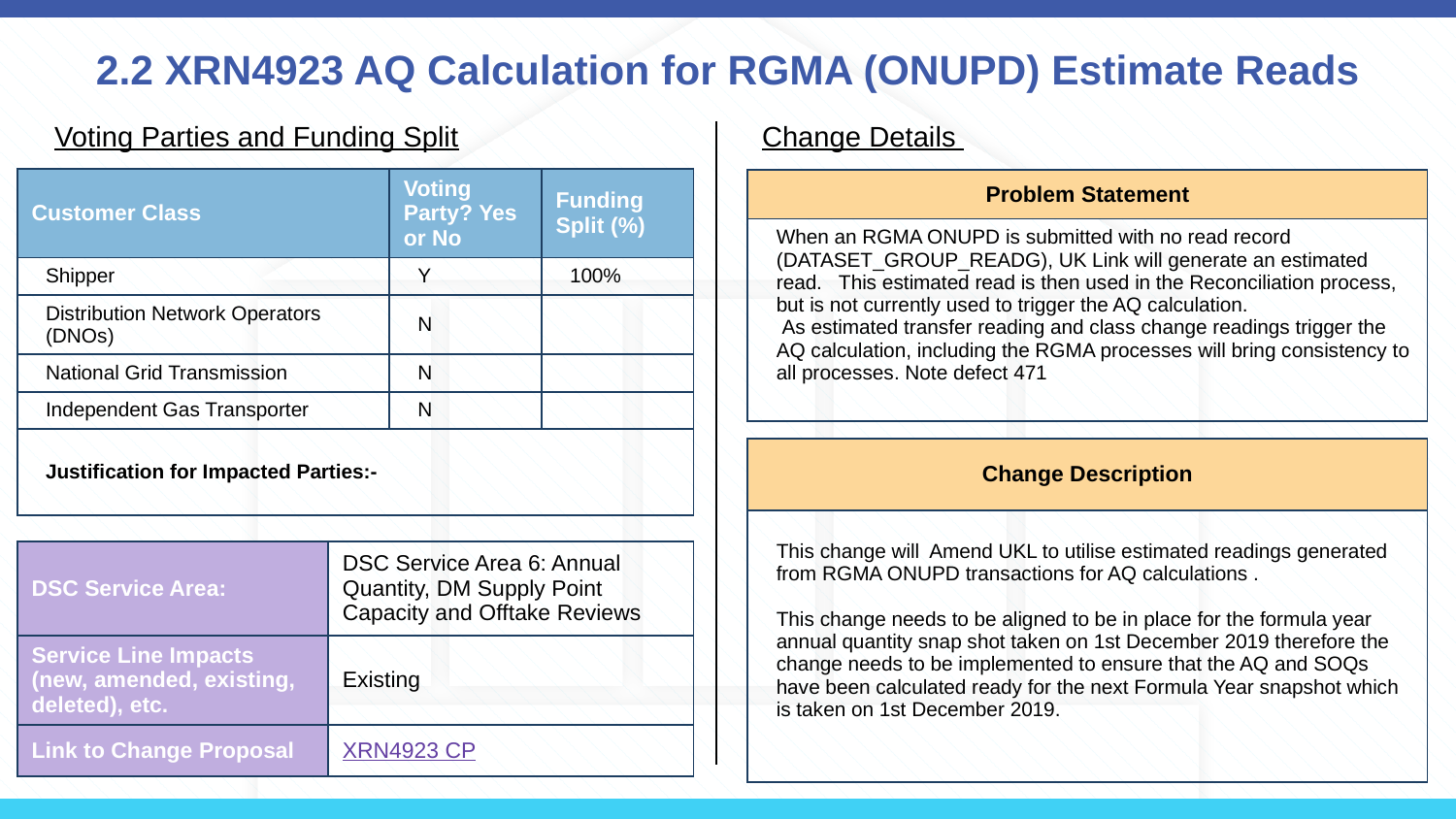

# 2.2 XRN4923 AQ Calculation for RGMA (ONUPD) Estimate Reads
Voting Parties and Funding Split
Change Details
| Customer Class | Voting Party? Yes or No | Funding Split (%) |
| --- | --- | --- |
| Shipper | Y | 100% |
| Distribution Network Operators (DNOs) | N |  |
| National Grid Transmission | N |  |
| Independent Gas Transporter | N |  |
| Justification for Impacted Parties:- |  |  |
| Problem Statement |
| --- |
| When an RGMA ONUPD is submitted with no read record (DATASET\_GROUP\_READG), UK Link will generate an estimated read. This estimated read is then used in the Reconciliation process, but is not currently used to trigger the AQ calculation. As estimated transfer reading and class change readings trigger the AQ calculation, including the RGMA processes will bring consistency to all processes. Note defect 471 |
| Change Description |
| --- |
| This change will Amend UKL to utilise estimated readings generated from RGMA ONUPD transactions for AQ calculations . This change needs to be aligned to be in place for the formula year annual quantity snap shot taken on 1st December 2019 therefore the change needs to be implemented to ensure that the AQ and SOQs have been calculated ready for the next Formula Year snapshot which is taken on 1st December 2019. |
| DSC Service Area: | DSC Service Area 6: Annual Quantity, DM Supply Point Capacity and Offtake Reviews |
| --- | --- |
| Service Line Impacts (new, amended, existing, deleted), etc. | Existing |
| Link to Change Proposal | XRN4923 CP |